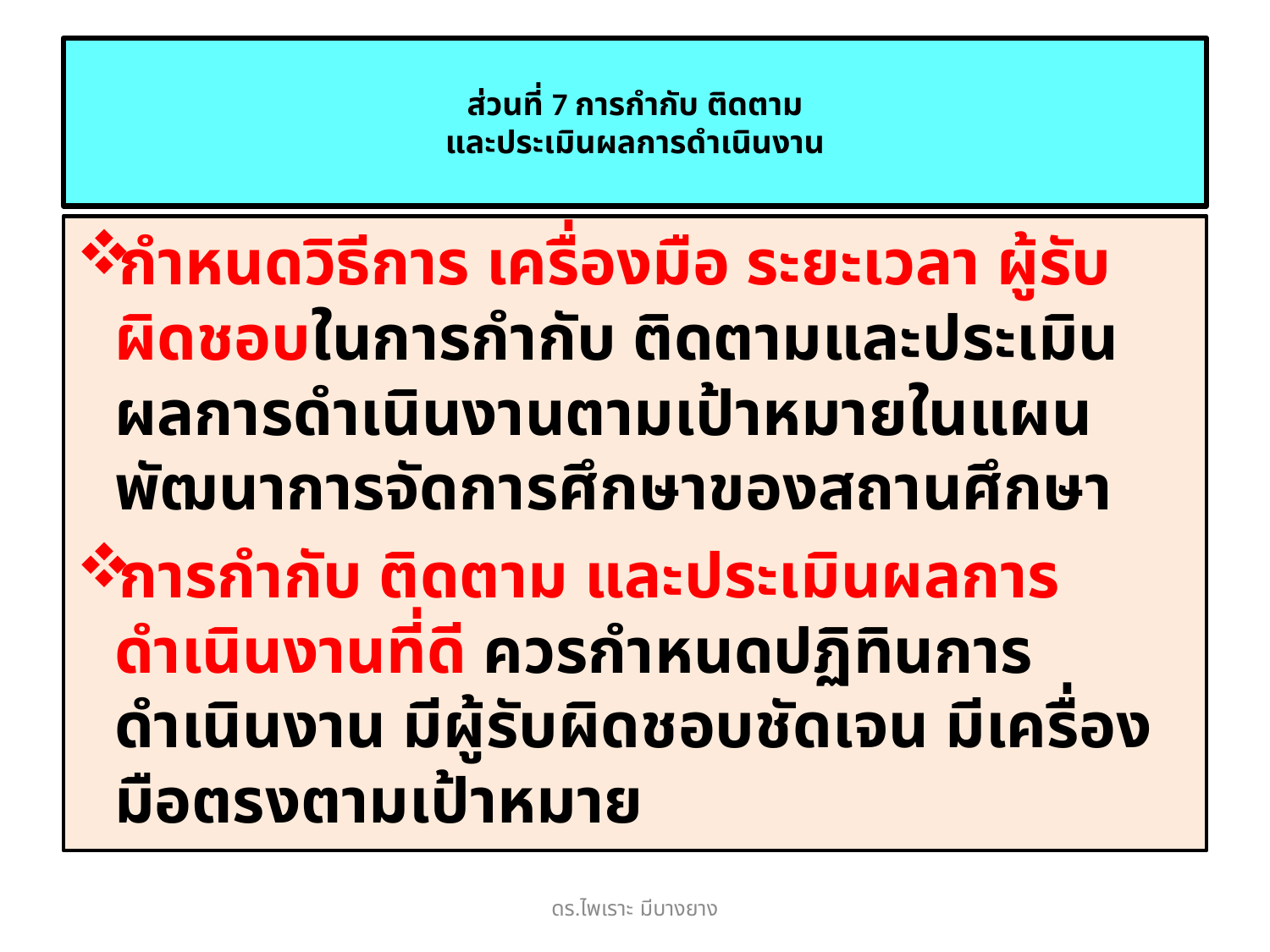

# ส่วนที่ 7 การกำกับ ติดตาม และประเมินผลการดำเนินงาน
กำหนดวิธีการ เครื่องมือ ระยะเวลา ผู้รับผิดชอบในการกำกับ ติดตามและประเมินผลการดำเนินงานตามเป้าหมายในแผนพัฒนาการจัดการศึกษาของสถานศึกษา
การกำกับ ติดตาม และประเมินผลการดำเนินงานที่ดี ควรกำหนดปฏิทินการดำเนินงาน มีผู้รับผิดชอบชัดเจน มีเครื่องมือตรงตามเป้าหมาย

ดร.ไพเราะ มีบางยาง